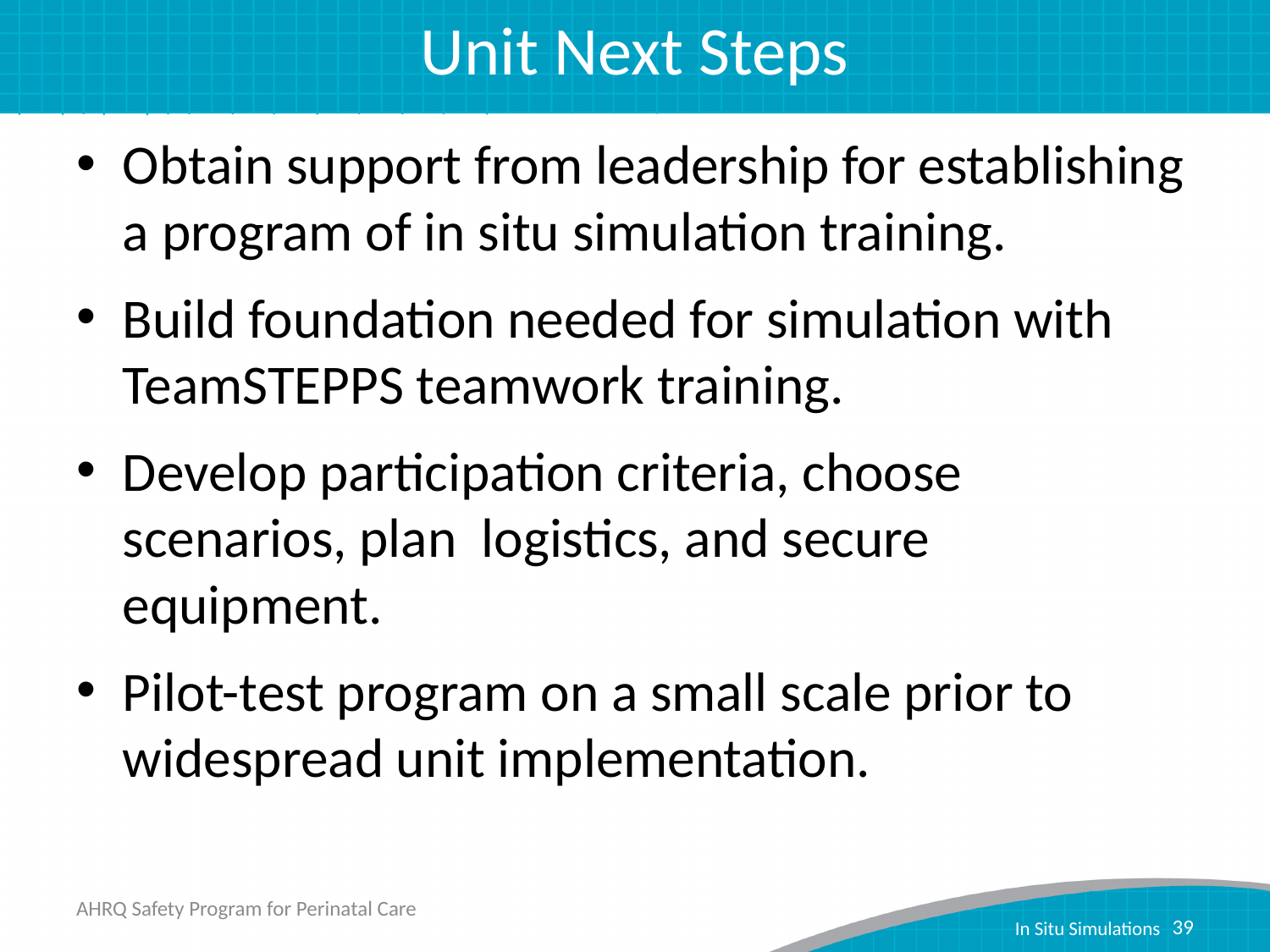

# Unit Next Steps
Obtain support from leadership for establishing a program of in situ simulation training.
Build foundation needed for simulation with TeamSTEPPS teamwork training.
Develop participation criteria, choose scenarios, plan  logistics, and secure equipment.
Pilot-test program on a small scale prior to widespread unit implementation.
AHRQ Safety Program for Perinatal Care
39